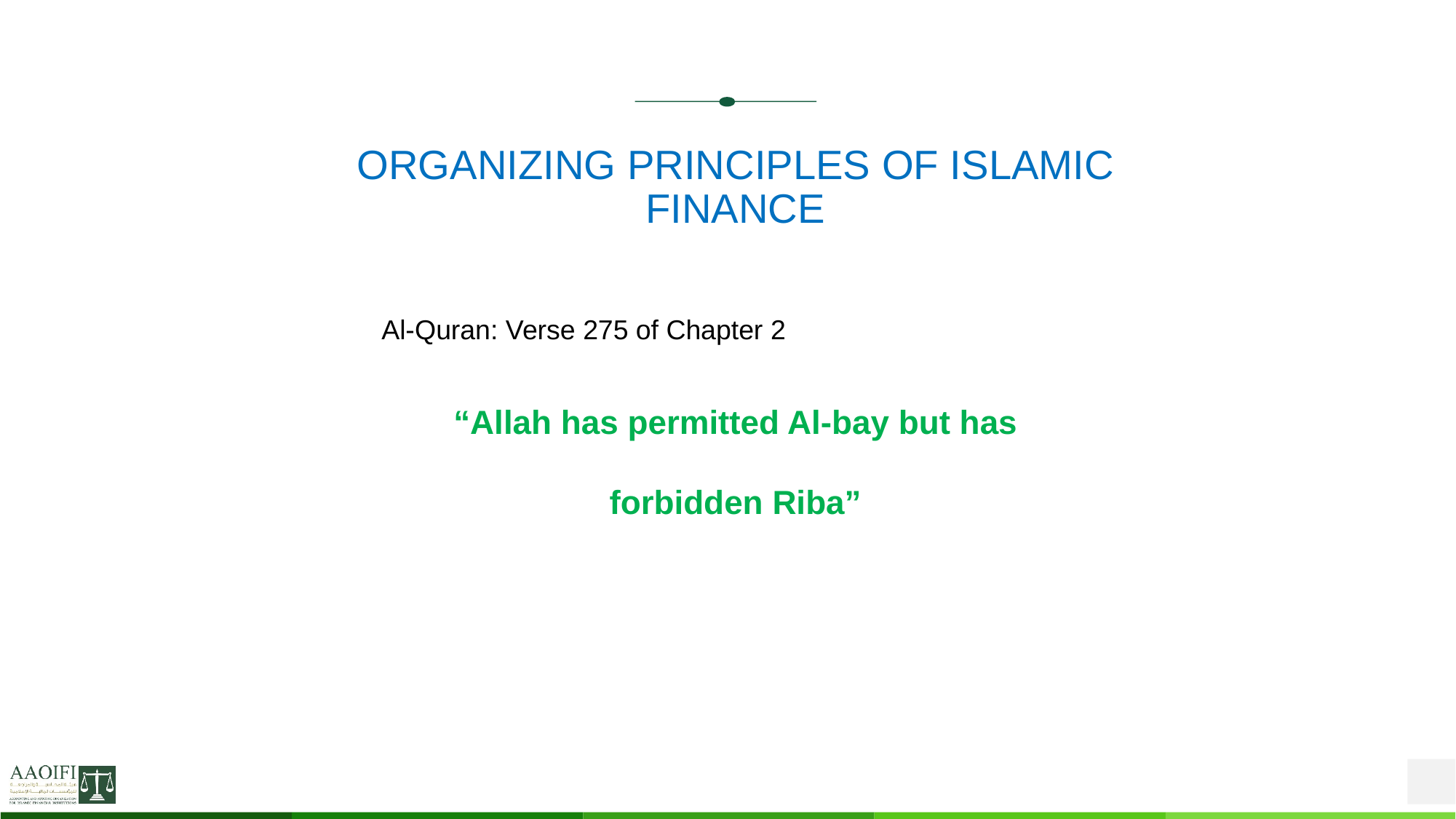

# ORGANIZING PRINCIPLES OF ISLAMIC FINANCE
Al-Quran: Verse 275 of Chapter 2
“Allah has permitted Al-bay but has forbidden Riba”